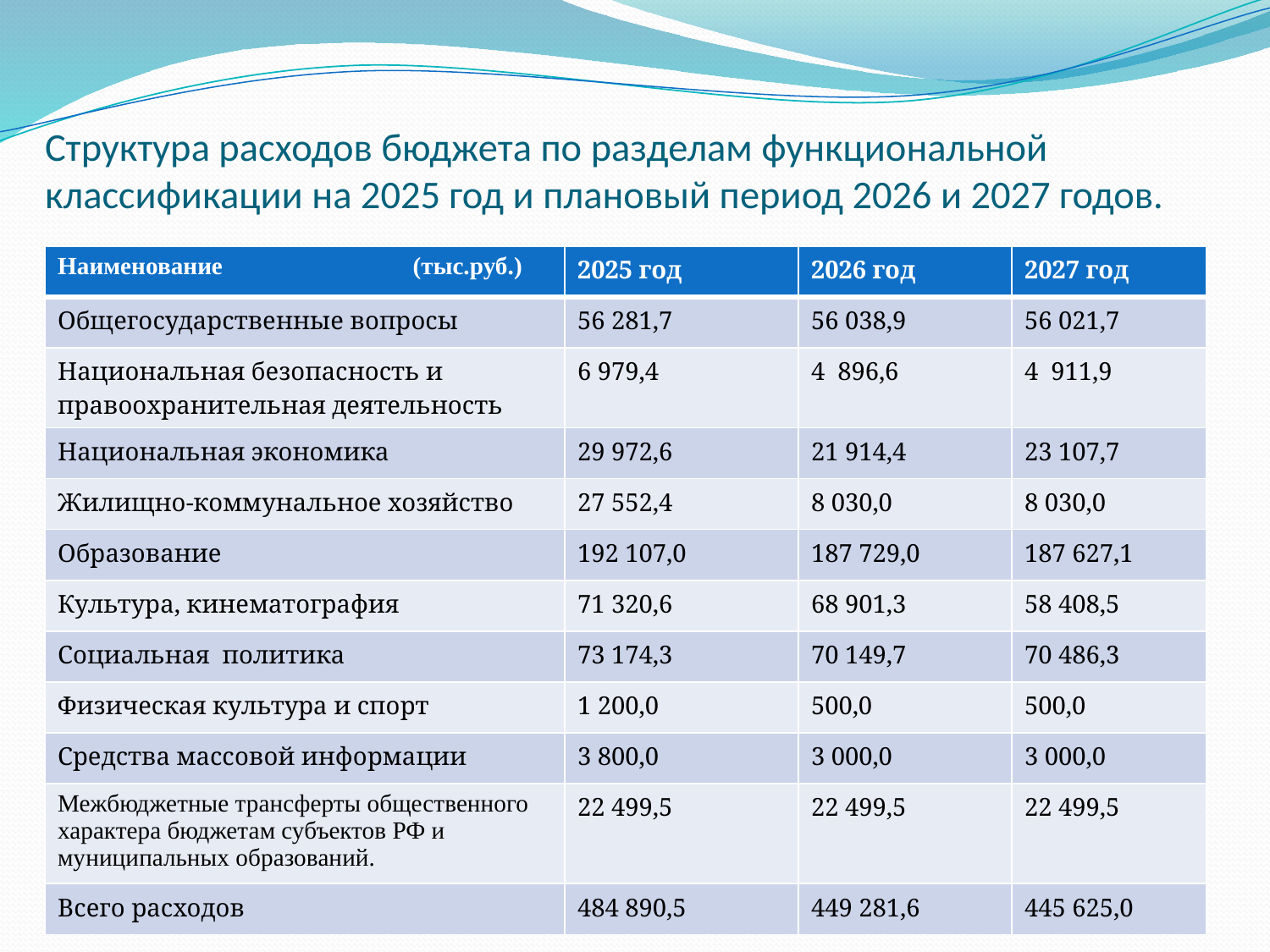

# Структура расходов бюджета по разделам функциональной классификации на 2025 год и плановый период 2026 и 2027 годов.
| Наименование (тыс.руб.) | 2025 год | 2026 год | 2027 год |
| --- | --- | --- | --- |
| Общегосударственные вопросы | 56 281,7 | 56 038,9 | 56 021,7 |
| Национальная безопасность и правоохранительная деятельность | 6 979,4 | 4 896,6 | 4 911,9 |
| Национальная экономика | 29 972,6 | 21 914,4 | 23 107,7 |
| Жилищно-коммунальное хозяйство | 27 552,4 | 8 030,0 | 8 030,0 |
| Образование | 192 107,0 | 187 729,0 | 187 627,1 |
| Культура, кинематография | 71 320,6 | 68 901,3 | 58 408,5 |
| Социальная политика | 73 174,3 | 70 149,7 | 70 486,3 |
| Физическая культура и спорт | 1 200,0 | 500,0 | 500,0 |
| Средства массовой информации | 3 800,0 | 3 000,0 | 3 000,0 |
| Межбюджетные трансферты общественного характера бюджетам субъектов РФ и муниципальных образований. | 22 499,5 | 22 499,5 | 22 499,5 |
| Всего расходов | 484 890,5 | 449 281,6 | 445 625,0 |